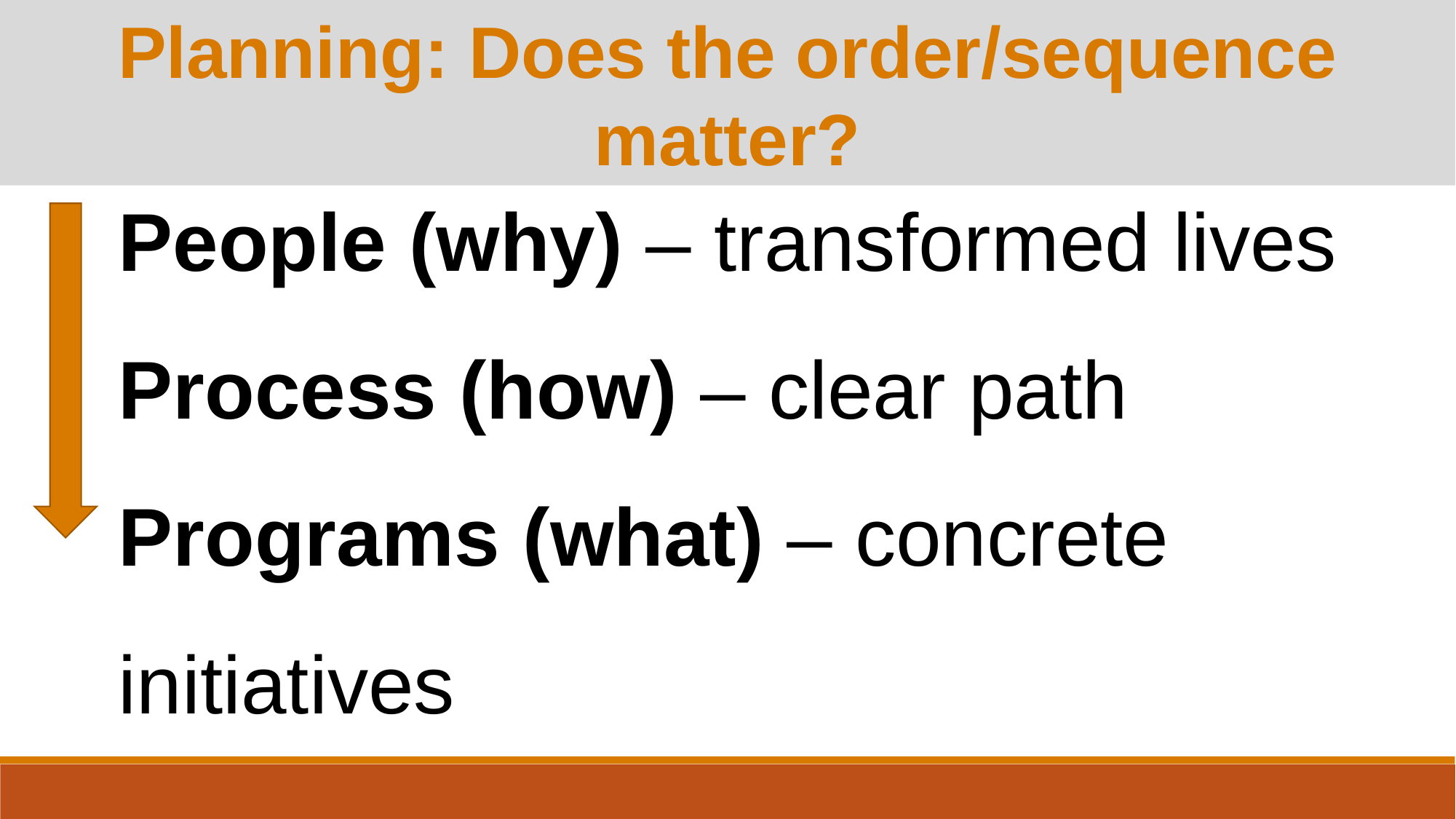

Planning: Does the order/sequence matter?
People (why) – transformed lives
Process (how) – clear path
Programs (what) – concrete initiatives